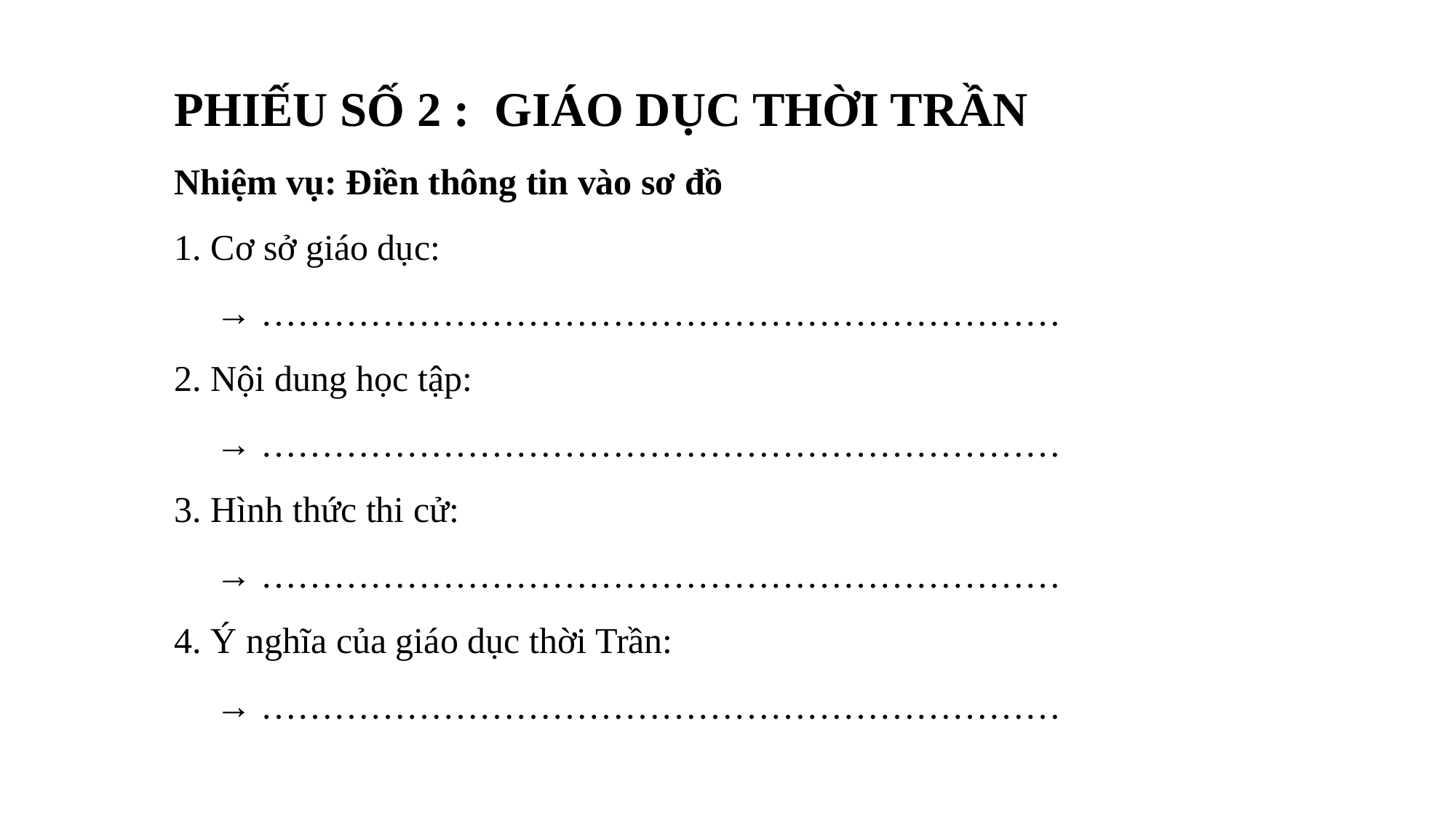

PHIẾU SỐ 2 :  GIÁO DỤC THỜI TRẦN
Nhiệm vụ: Điền thông tin vào sơ đồ
1. Cơ sở giáo dục:
→ …………………………………………………………
2. Nội dung học tập:
→ …………………………………………………………
3. Hình thức thi cử:
→ …………………………………………………………
4. Ý nghĩa của giáo dục thời Trần:
→ …………………………………………………………